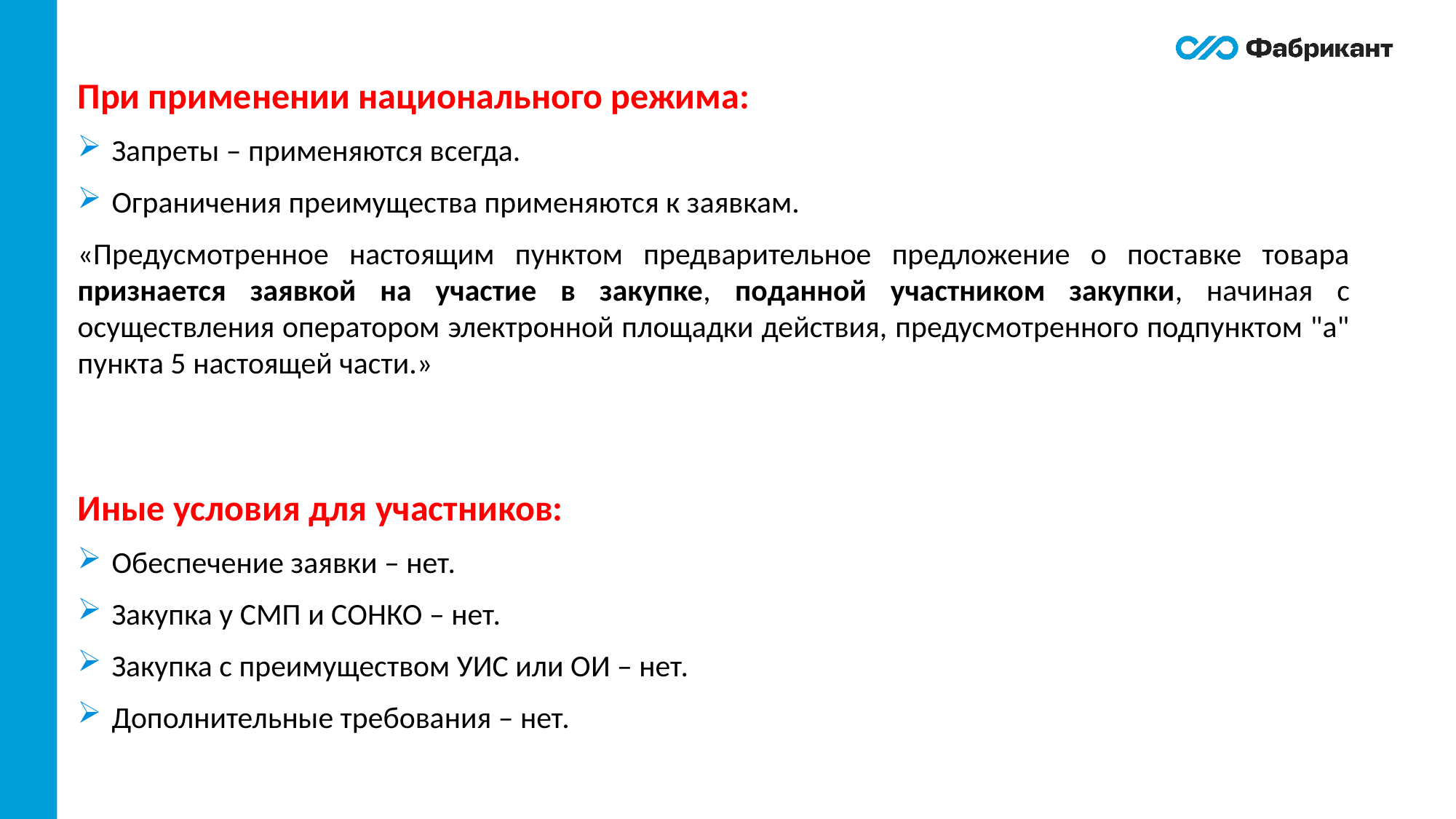

При применении национального режима:
Запреты – применяются всегда.
Ограничения преимущества применяются к заявкам.
«Предусмотренное настоящим пунктом предварительное предложение о поставке товара признается заявкой на участие в закупке, поданной участником закупки, начиная с осуществления оператором электронной площадки действия, предусмотренного подпунктом "а" пункта 5 настоящей части.»
Иные условия для участников:
Обеспечение заявки – нет.
Закупка у СМП и СОНКО – нет.
Закупка с преимуществом УИС или ОИ – нет.
Дополнительные требования – нет.